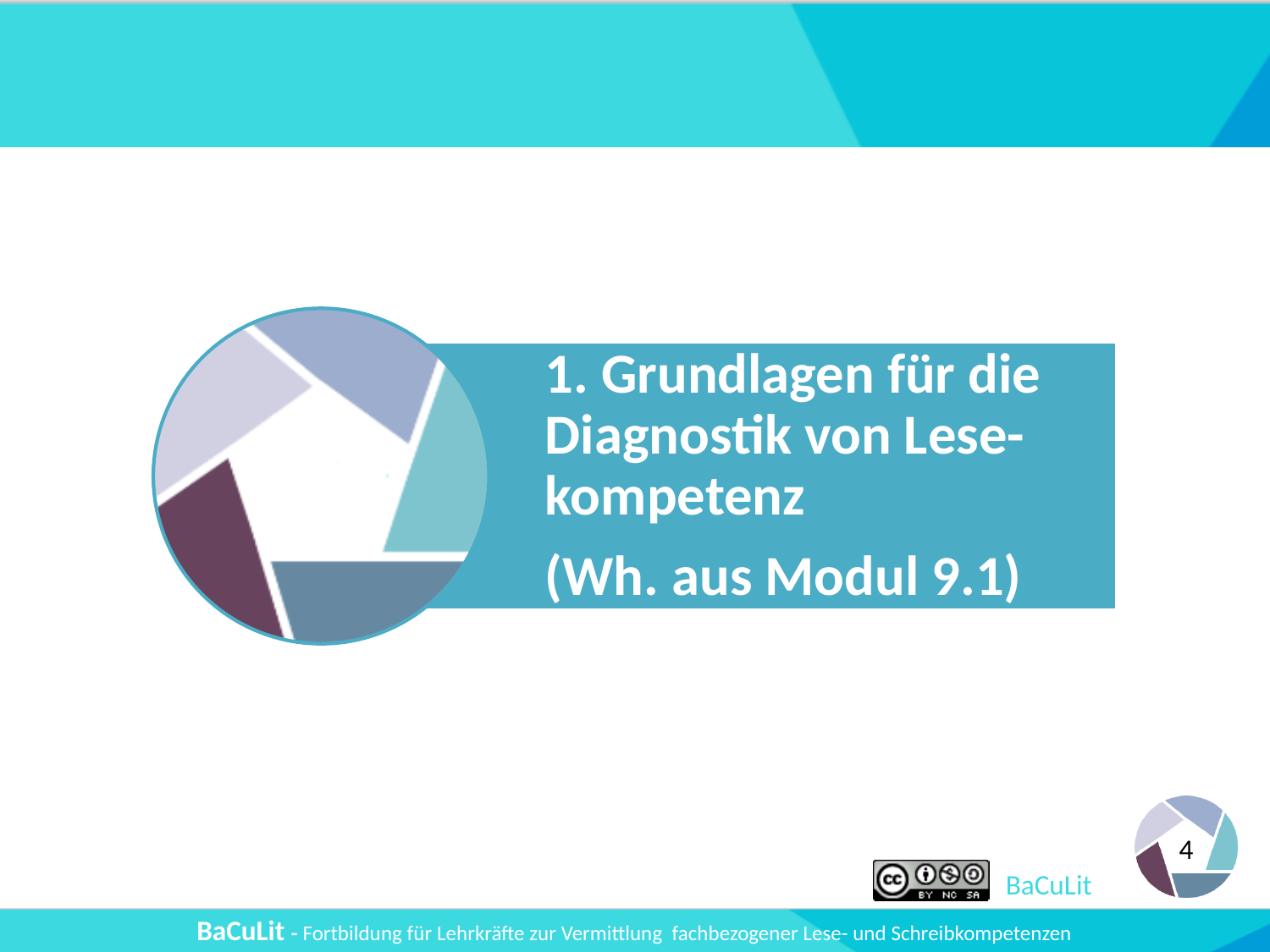

#

1. Grundlagen für die Diagnostik von Lese-kompetenz
(Wh. aus Modul 9.1)